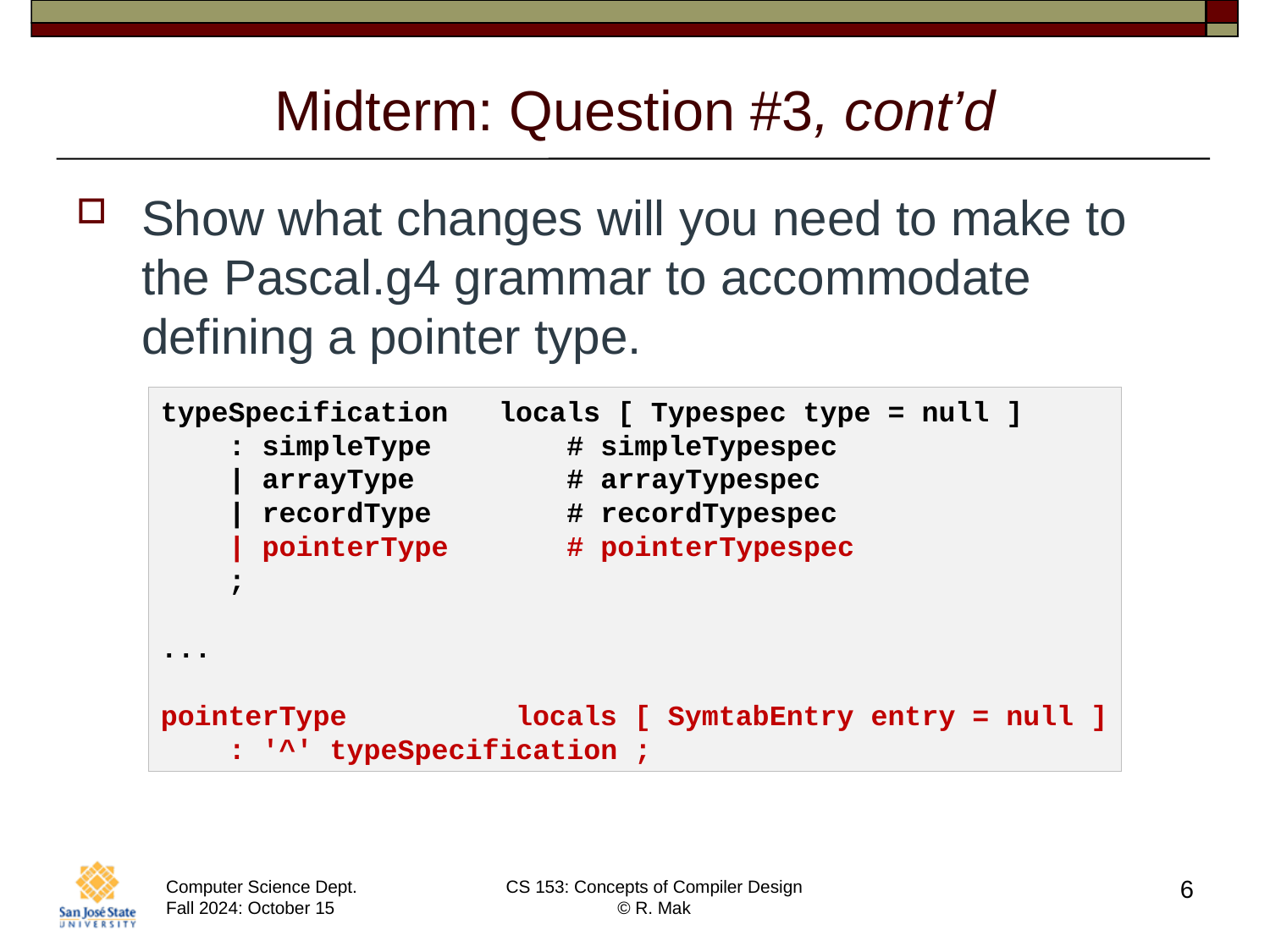

# Midterm: Question #3, cont’d
Show what changes will you need to make to the Pascal.g4 grammar to accommodate defining a pointer type.
typeSpecification   locals [ Typespec type = null ]
    : simpleType        # simpleTypespec
    | arrayType         # arrayTypespec
    | recordType        # recordTypespec
    | pointerType       # pointerTypespec
    ;

...

pointerType          locals [ SymtabEntry entry = null ]
    : '^' typeSpecification ;
6